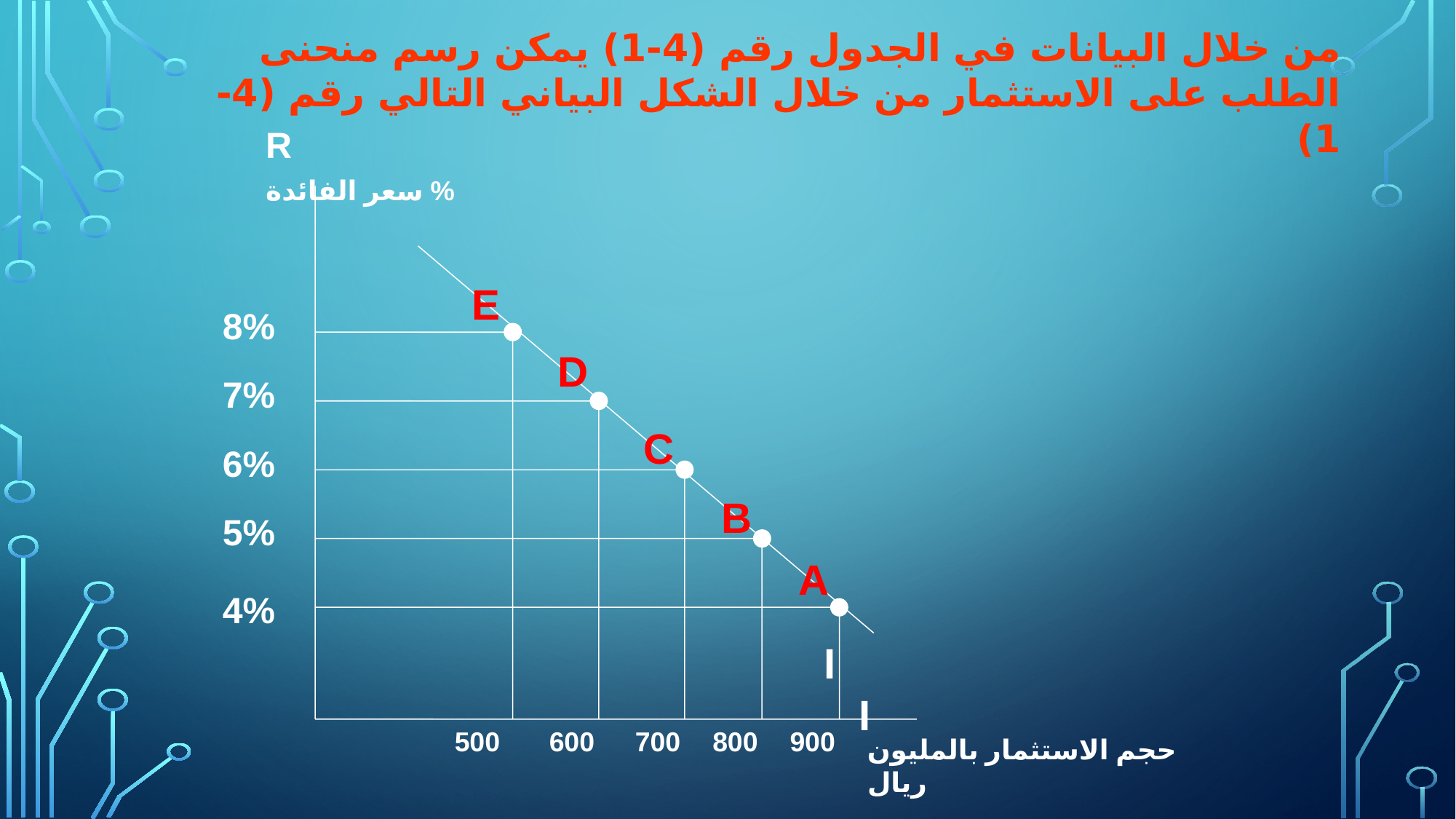

من خلال البيانات في الجدول رقم (4-1) يمكن رسم منحنى الطلب على الاستثمار من خلال الشكل البياني التالي رقم (4-1)
R
سعر الفائدة %

E
8%

D
7%

C
6%

B
5%

A
4%

I
I

500
600
700
800
900
حجم الاستثمار بالمليون ريال